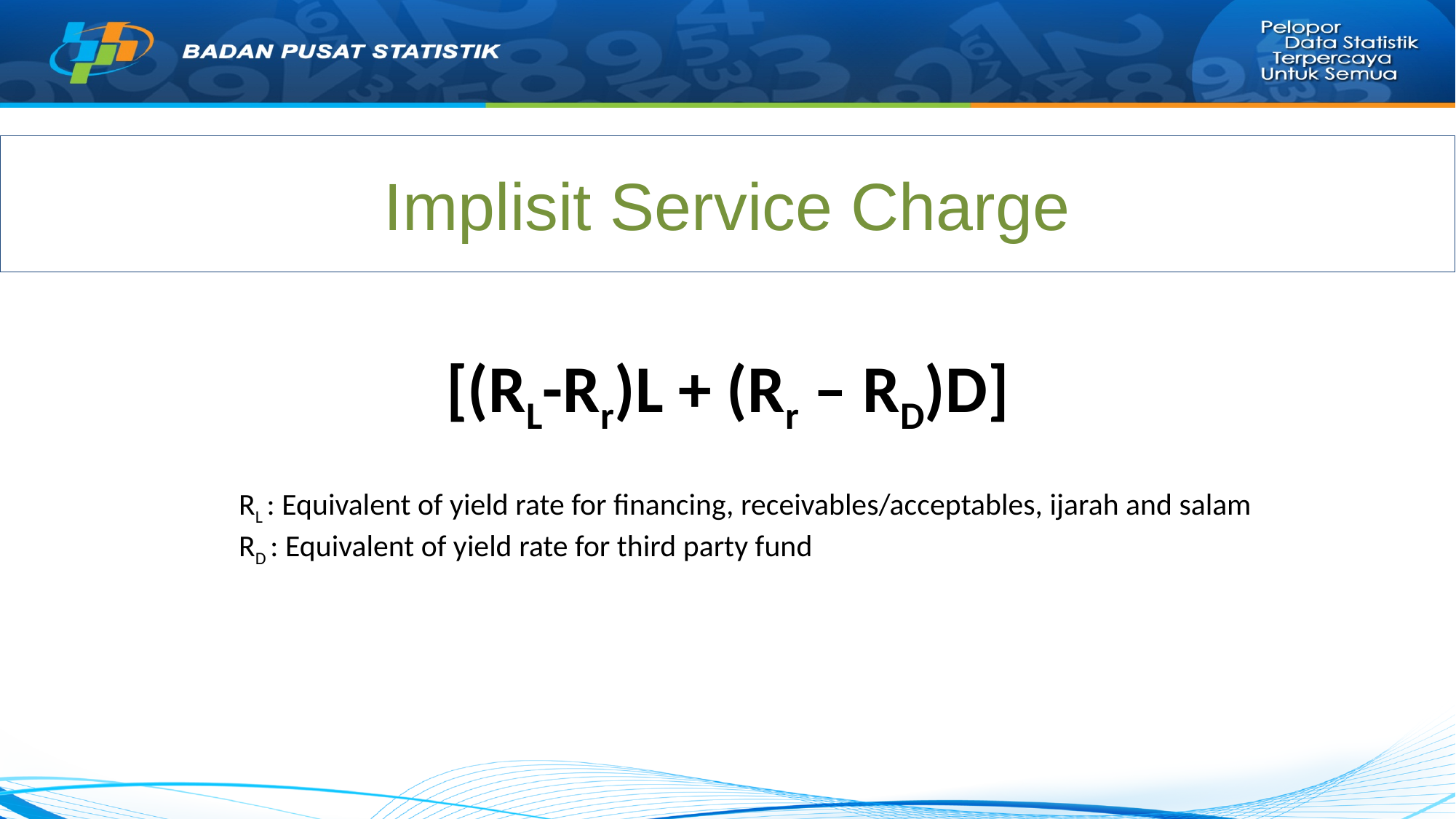

# Implisit Service Charge
[(RL-Rr)L + (Rr – RD)D]
RL : Equivalent of yield rate for financing, receivables/acceptables, ijarah and salam
RD : Equivalent of yield rate for third party fund